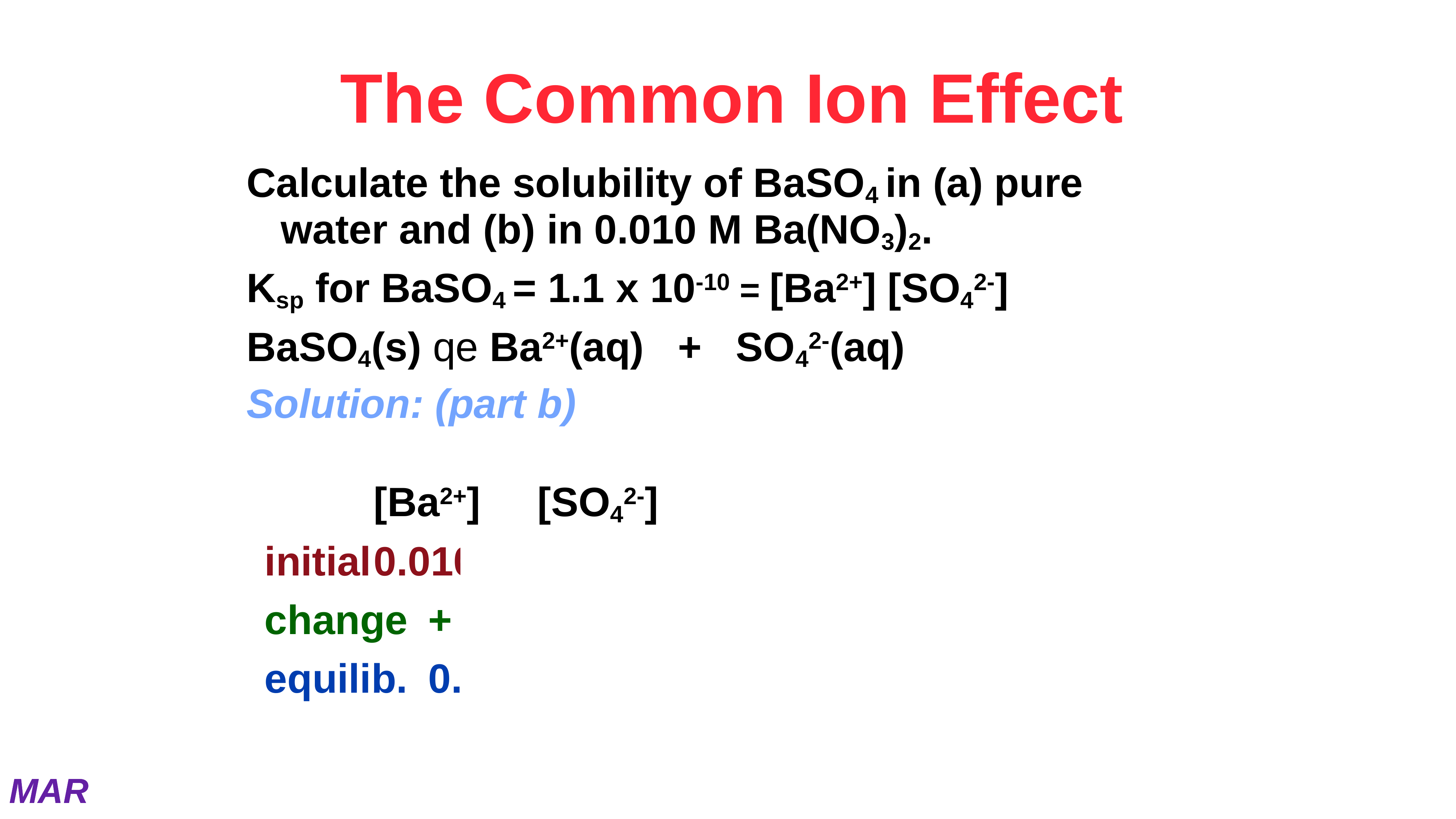

# The Common Ion Effect
Calculate the solubility of BaSO4 in (a) pure water and (b) in 0.010 M Ba(NO3)2.
Ksp for BaSO4 = 1.1 x 10-10 = [Ba2+] [SO42-]
BaSO4(s) qe Ba2+(aq)   +   SO42-(aq)
Solution: (part b)
 		[Ba2+]		[SO42-]
initial	0.010		            0
change	+ y		    	  + y
equilib.	0.010 + y		     y

MAR